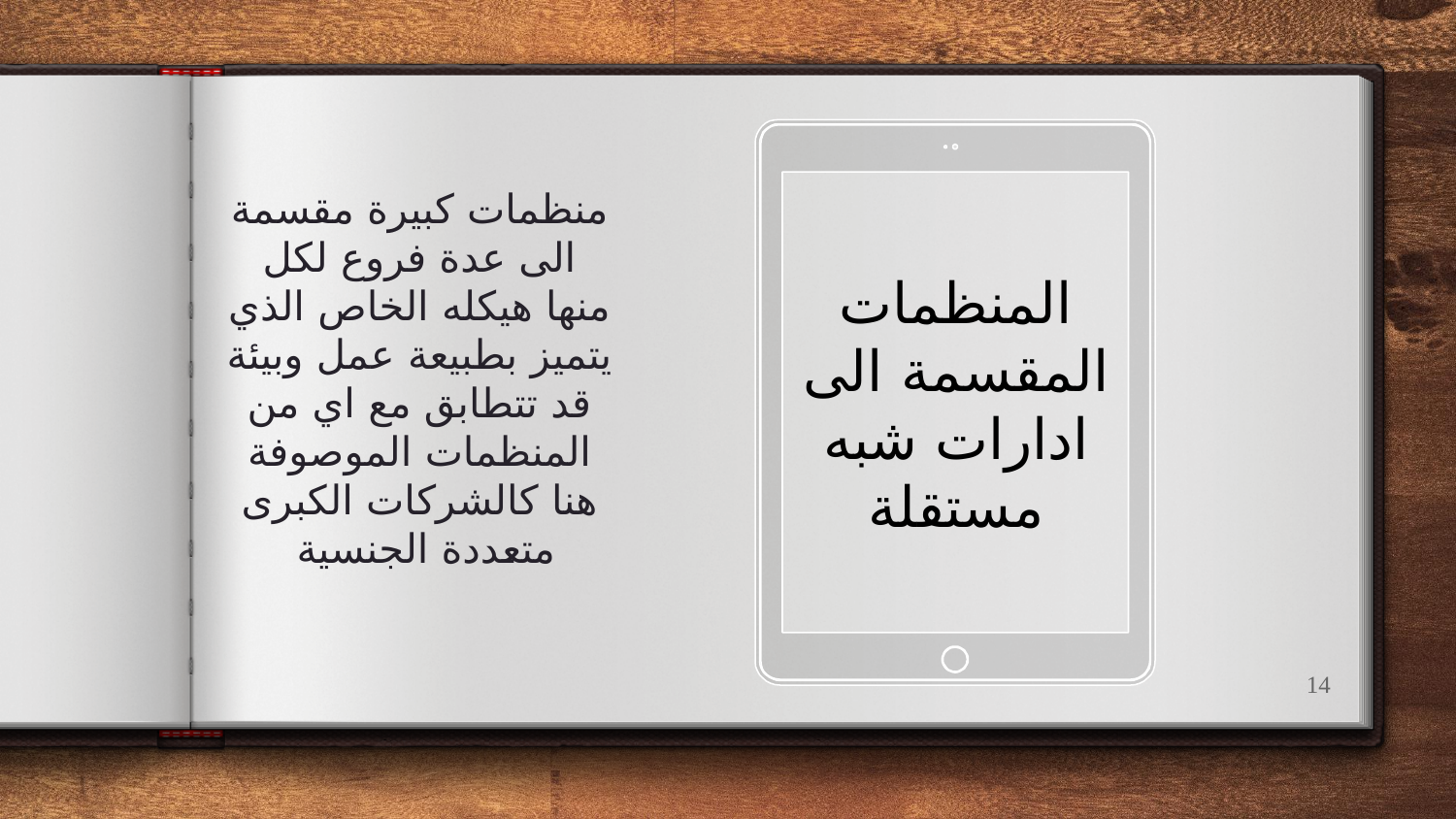

منظمات كبيرة مقسمة الى عدة فروع لكل منها هيكله الخاص الذي يتميز بطبيعة عمل وبيئة قد تتطابق مع اي من المنظمات الموصوفة هنا كالشركات الكبرى متعددة الجنسية
المنظمات المقسمة الى ادارات شبه مستقلة
14